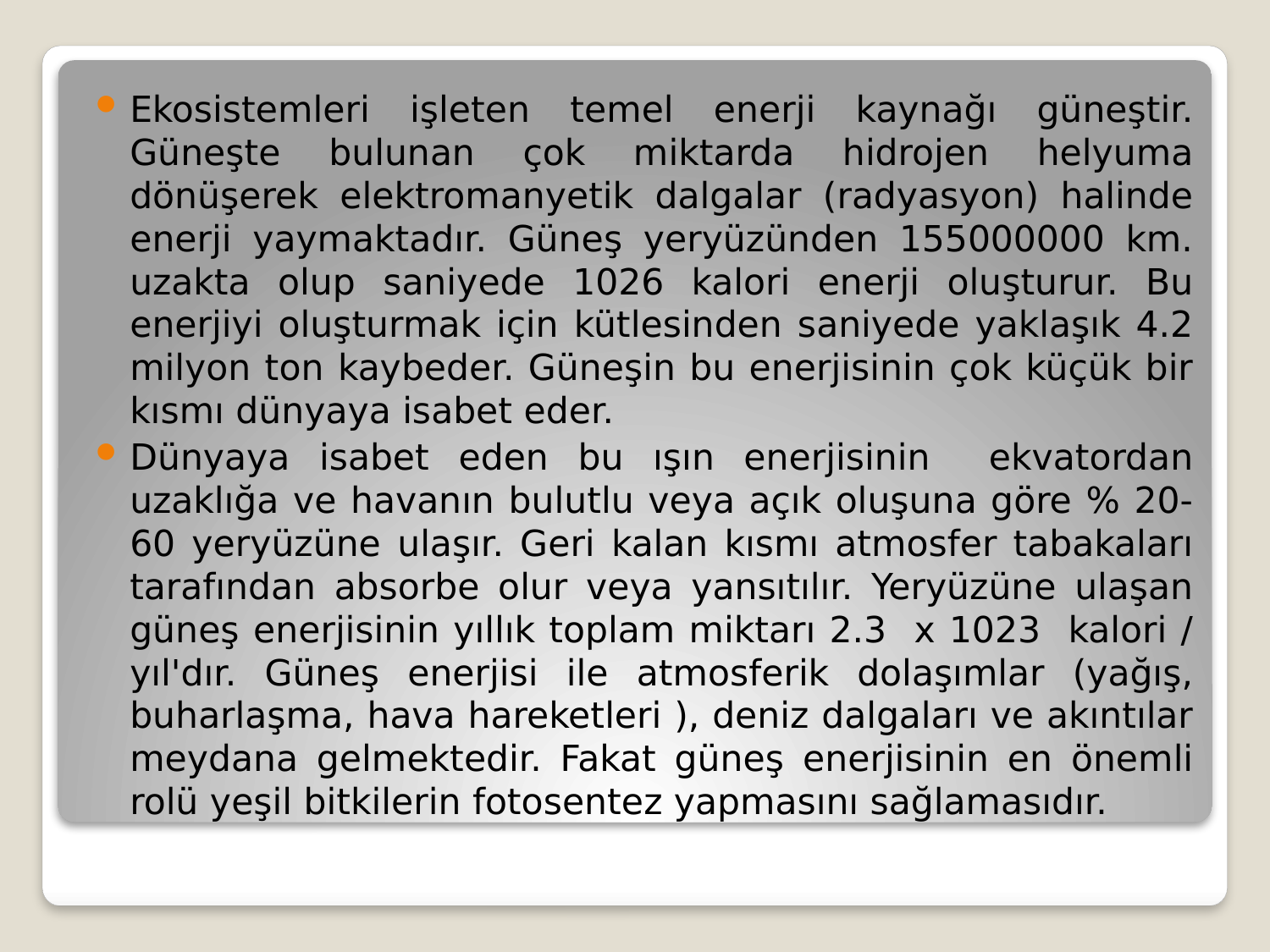

Ekosistemleri işleten temel enerji kaynağı güneştir. Güneşte bulunan çok miktarda hidrojen helyuma dönüşerek elektromanyetik dalgalar (radyasyon) halinde enerji yaymaktadır. Güneş yeryüzünden 155000000 km. uzakta olup saniyede 1026 kalori enerji oluşturur. Bu enerjiyi oluşturmak için kütlesinden saniyede yaklaşık 4.2 milyon ton kaybeder. Güneşin bu enerjisinin çok küçük bir kısmı dünyaya isabet eder.
Dünyaya isabet eden bu ışın enerjisinin  ekvatordan uzaklığa ve havanın bulutlu veya açık oluşuna göre % 20-60 yeryüzüne ulaşır. Geri kalan kısmı atmosfer tabakaları tarafından absorbe olur veya yansıtılır. Yeryüzüne ulaşan güneş enerjisinin yıllık toplam miktarı 2.3  x 1023  kalori / yıl'dır. Güneş enerjisi ile atmosferik dolaşımlar (yağış, buharlaşma, hava hareketleri ), deniz dalgaları ve akıntılar meydana gelmektedir. Fakat güneş enerjisinin en önemli rolü yeşil bitkilerin fotosentez yapmasını sağlamasıdır.